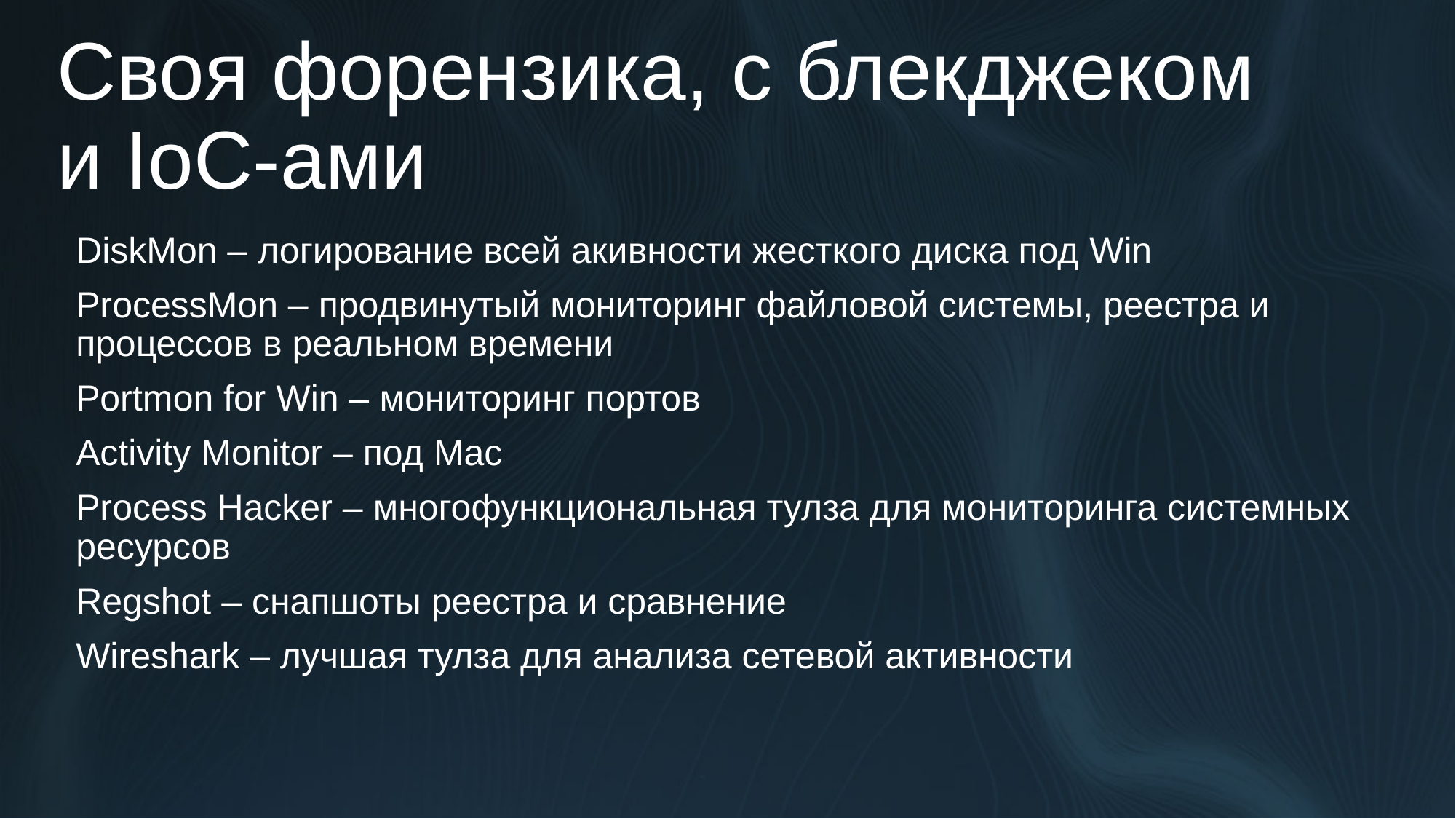

# Своя форензика, с блекджеком и IoC-ами
DiskMon – логирование всей акивности жесткого диска под Win
ProcessMon – продвинутый мониторинг файловой системы, реестра и процессов в реальном времени
Portmon for Win – мониторинг портов
Activity Monitor – под Mac
Process Hacker – многофункциональная тулза для мониторинга системных ресурсов
Regshot – снапшоты реестра и сравнение
Wireshark – лучшая тулза для анализа сетевой активности